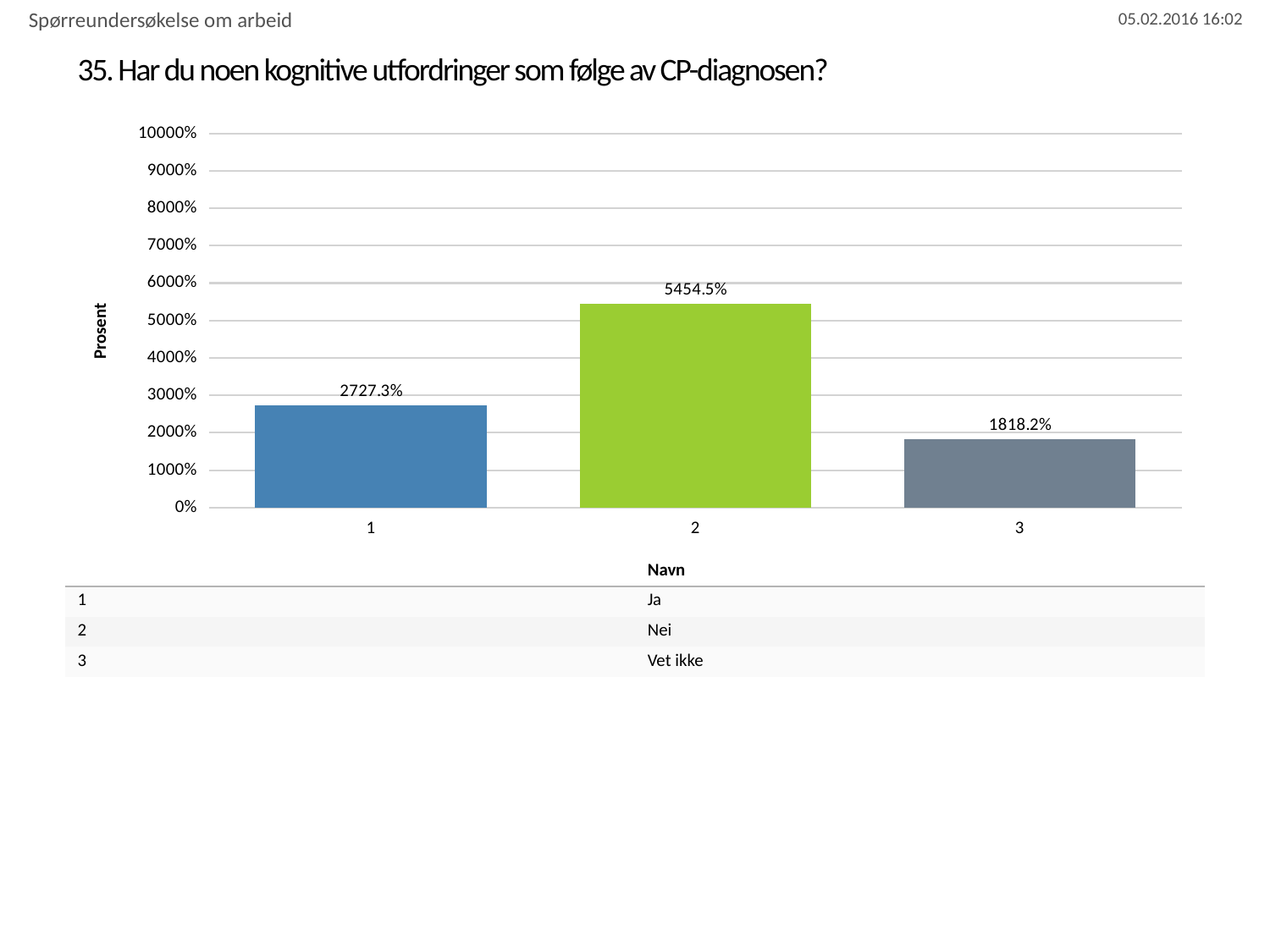

Spørreundersøkelse om arbeid
# 35. Har du noen kognitive utfordringer som følge av CP-diagnosen?

### Chart

| Category | Har du noen kognitive utfordringer som følge av CP-diagnosen? |
|---|---|
| 1 | 27.272727272727273 |
| 2 | 54.54545454545455 |
| 3 | 18.181818181818183 |
|  | Navn |
| --- | --- |
| 1 | Ja |
| 2 | Nei |
| 3 | Vet ikke |